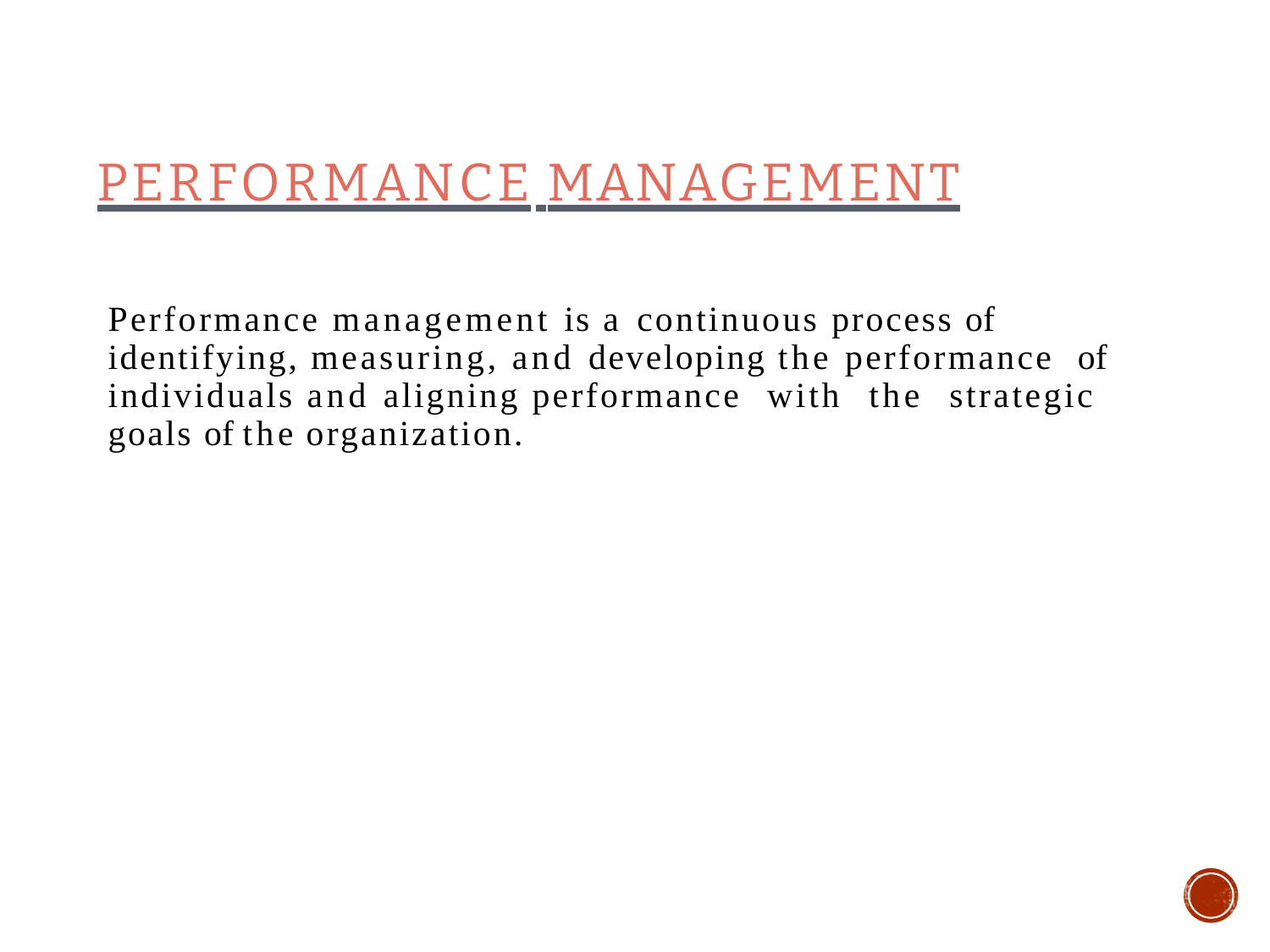

# PERFORMANCE MANAGEMENT
Performance management is a continuous process of  identifying, measuring, and developing the performance  of individuals and aligning performance with the  strategic goals of the organization.